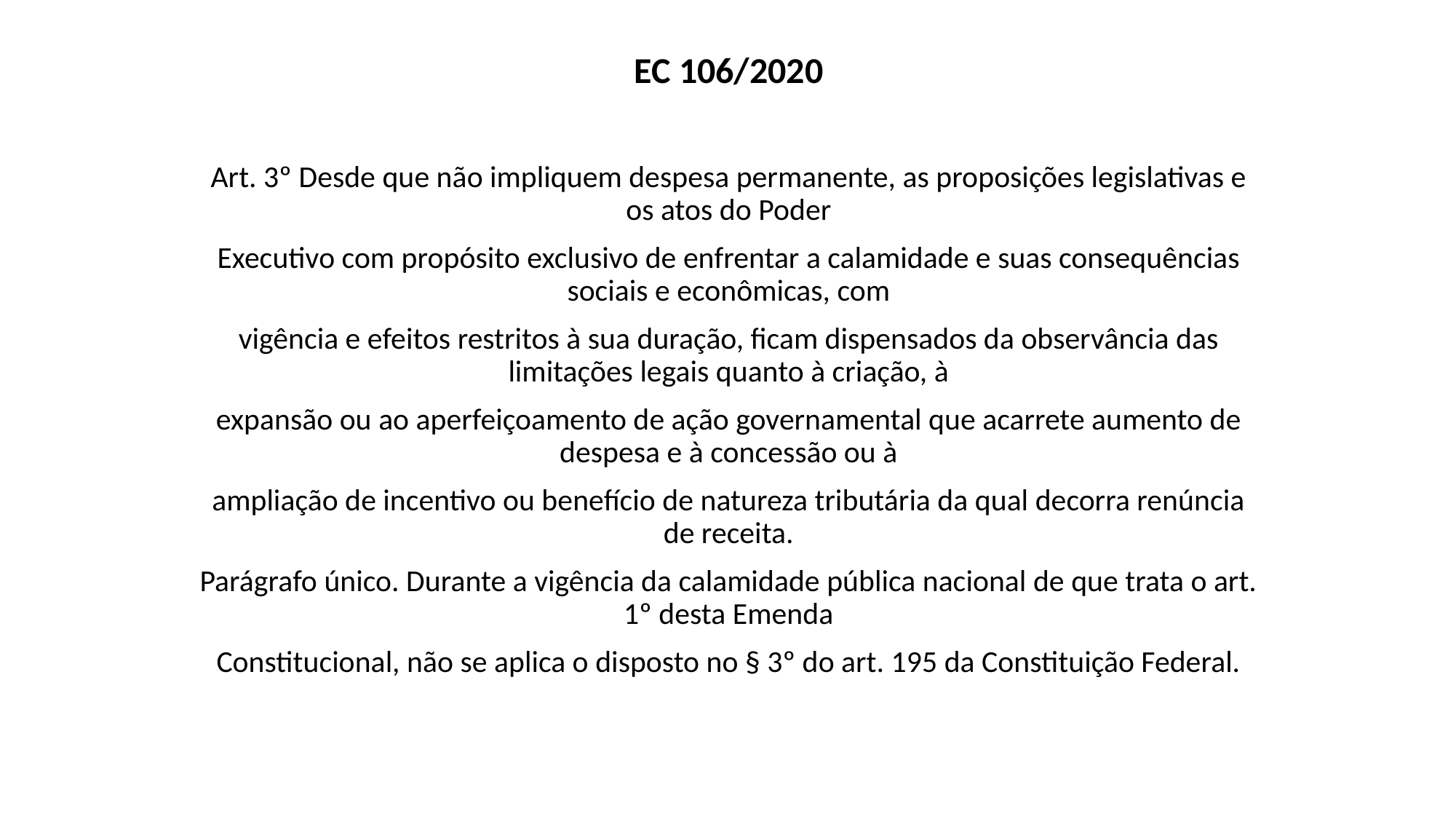

EC 106/2020

Art. 3º Desde que não impliquem despesa permanente, as proposições legislativas e os atos do Poder
Executivo com propósito exclusivo de enfrentar a calamidade e suas consequências sociais e econômicas, com
vigência e efeitos restritos à sua duração, ficam dispensados da observância das limitações legais quanto à criação, à
expansão ou ao aperfeiçoamento de ação governamental que acarrete aumento de despesa e à concessão ou à
ampliação de incentivo ou benefício de natureza tributária da qual decorra renúncia de receita.
Parágrafo único. Durante a vigência da calamidade pública nacional de que trata o art. 1º desta Emenda
Constitucional, não se aplica o disposto no § 3º do art. 195 da Constituição Federal.